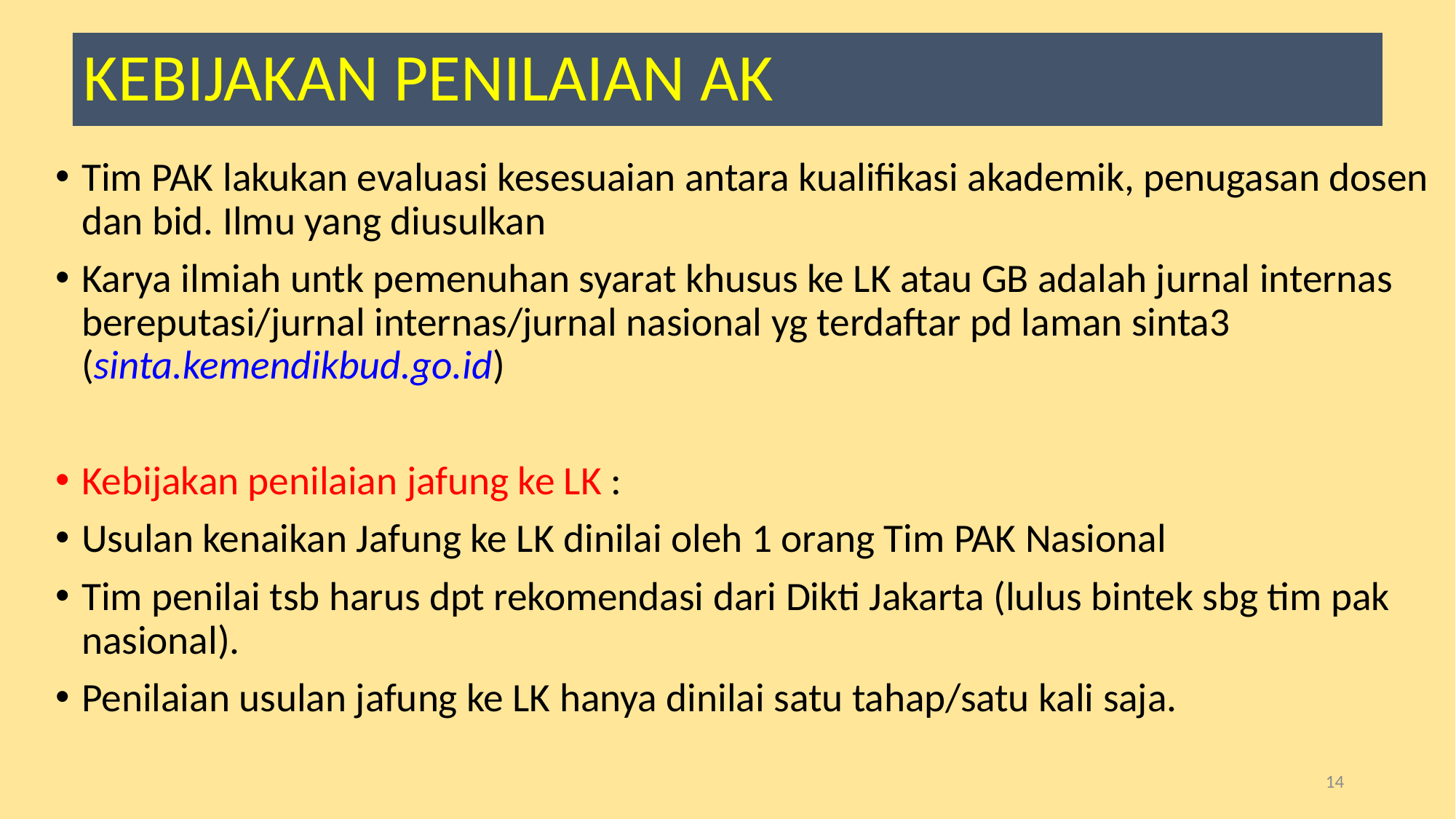

# KEBIJAKAN PENILAIAN AK
Tim PAK lakukan evaluasi kesesuaian antara kualifikasi akademik, penugasan dosen dan bid. Ilmu yang diusulkan
Karya ilmiah untk pemenuhan syarat khusus ke LK atau GB adalah jurnal internas bereputasi/jurnal internas/jurnal nasional yg terdaftar pd laman sinta3 (sinta.kemendikbud.go.id)

Kebijakan penilaian jafung ke LK :
Usulan kenaikan Jafung ke LK dinilai oleh 1 orang Tim PAK Nasional
Tim penilai tsb harus dpt rekomendasi dari Dikti Jakarta (lulus bintek sbg tim pak nasional).
Penilaian usulan jafung ke LK hanya dinilai satu tahap/satu kali saja.
14